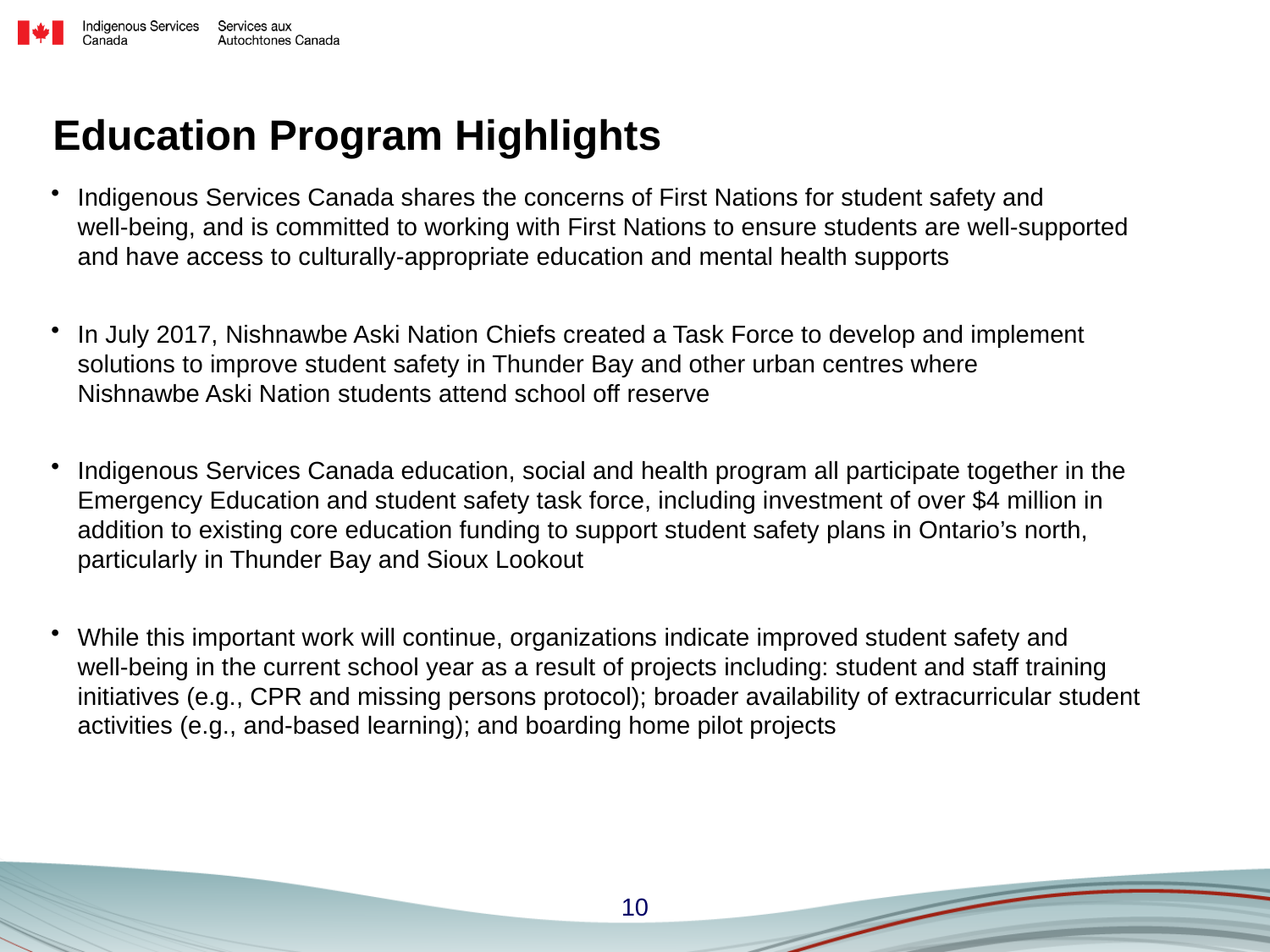

# Education Program Highlights
Indigenous Services Canada shares the concerns of First Nations for student safety and           well-being, and is committed to working with First Nations to ensure students are well-supported and have access to culturally-appropriate education and mental health supports

In July 2017, Nishnawbe Aski Nation Chiefs created a Task Force to develop and implement solutions to improve student safety in Thunder Bay and other urban centres where                  Nishnawbe Aski Nation students attend school off reserve

Indigenous Services Canada education, social and health program all participate together in the Emergency Education and student safety task force, including investment of over $4 million in addition to existing core education funding to support student safety plans in Ontario’s north, particularly in Thunder Bay and Sioux Lookout

While this important work will continue, organizations indicate improved student safety and           well-being in the current school year as a result of projects including: student and staff training initiatives (e.g., CPR and missing persons protocol); broader availability of extracurricular student activities (e.g., and-based learning); and boarding home pilot projects

10